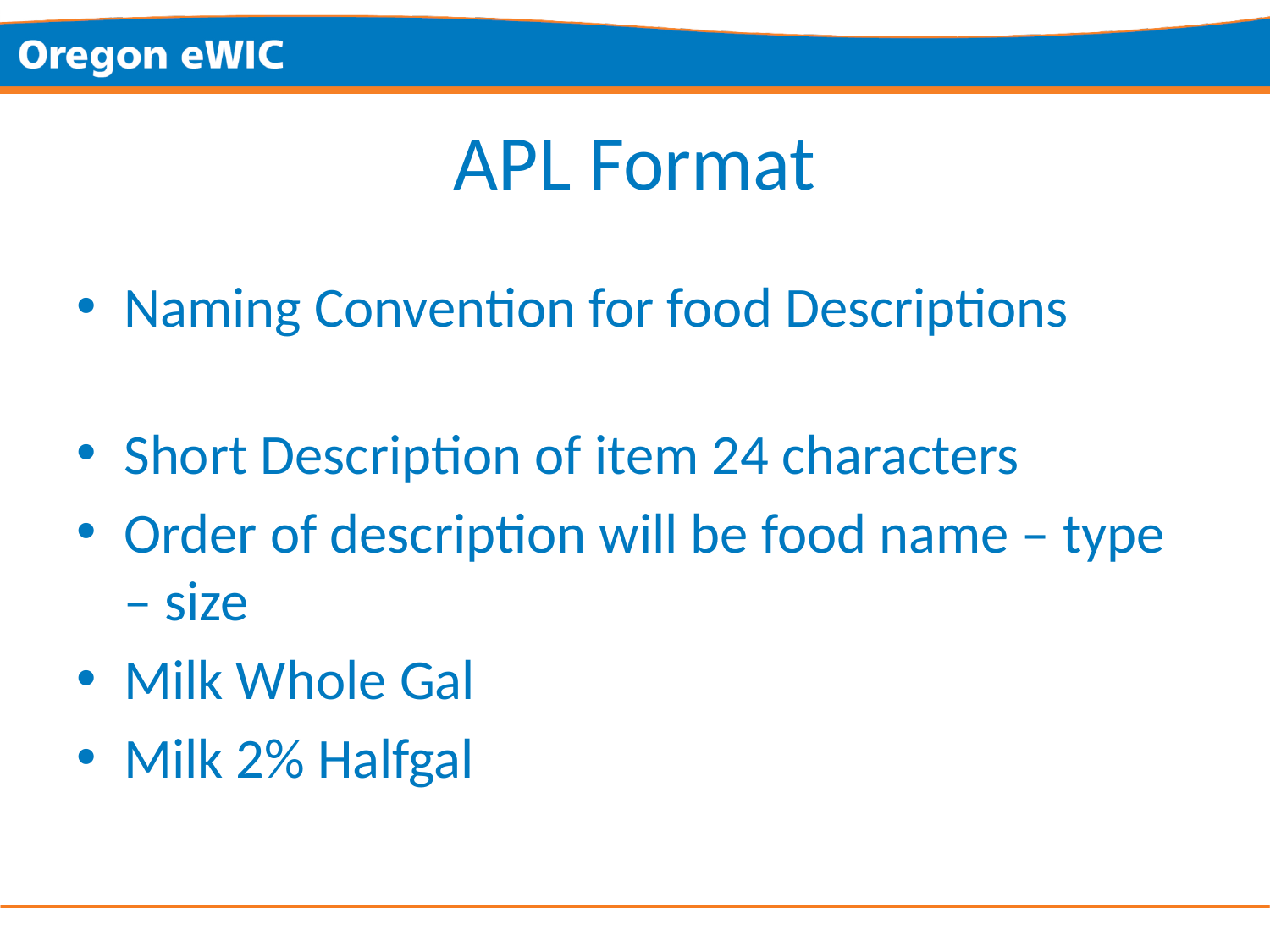

# APL Format
Naming Convention for food Descriptions
Short Description of item 24 characters
Order of description will be food name – type – size
Milk Whole Gal
Milk 2% Halfgal